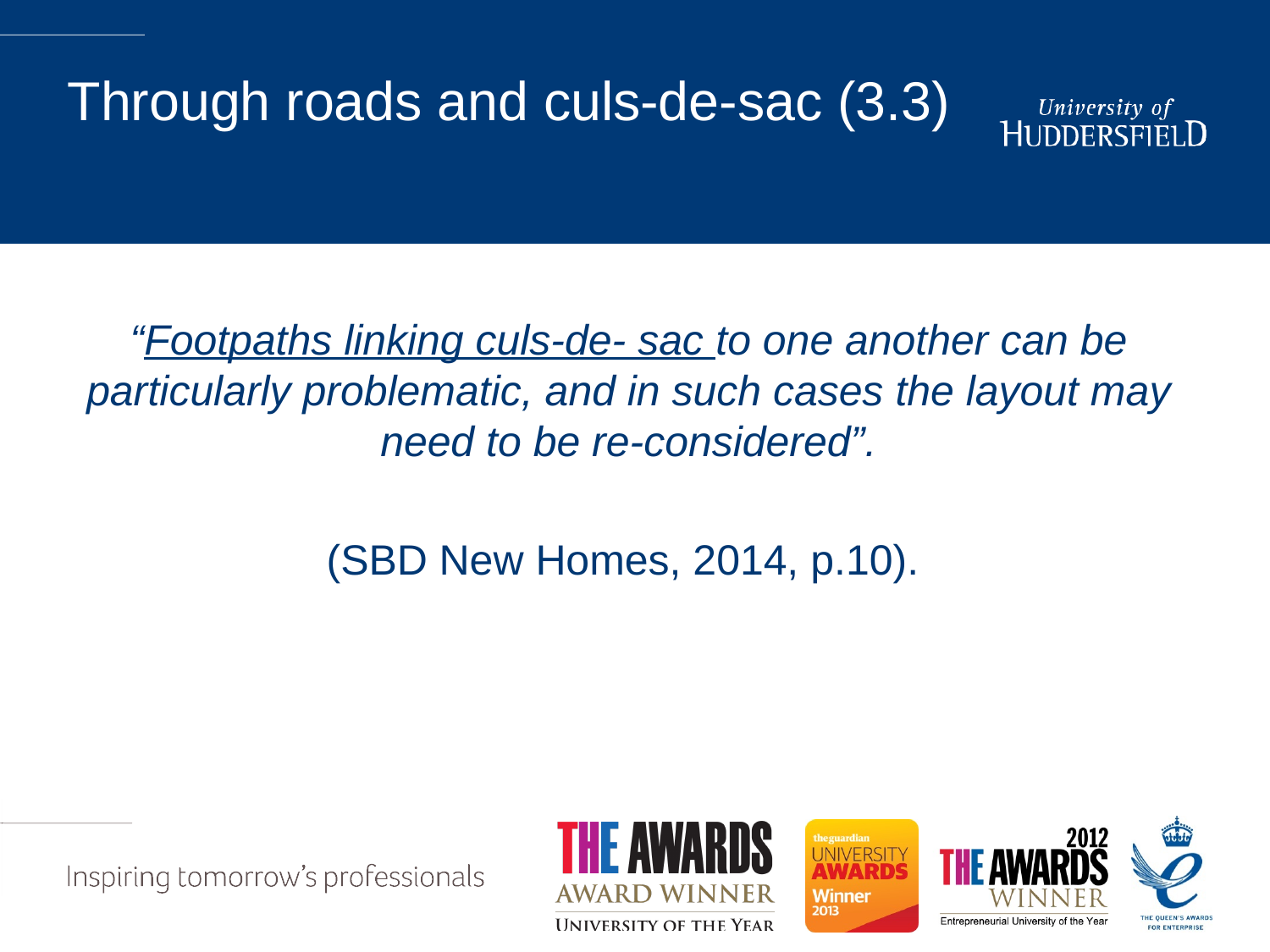

# Through roads and culs-de-sac (3.3)
“Footpaths linking culs-de- sac to one another can be particularly problematic, and in such cases the layout may need to be re-considered”.

(SBD New Homes, 2014, p.10).